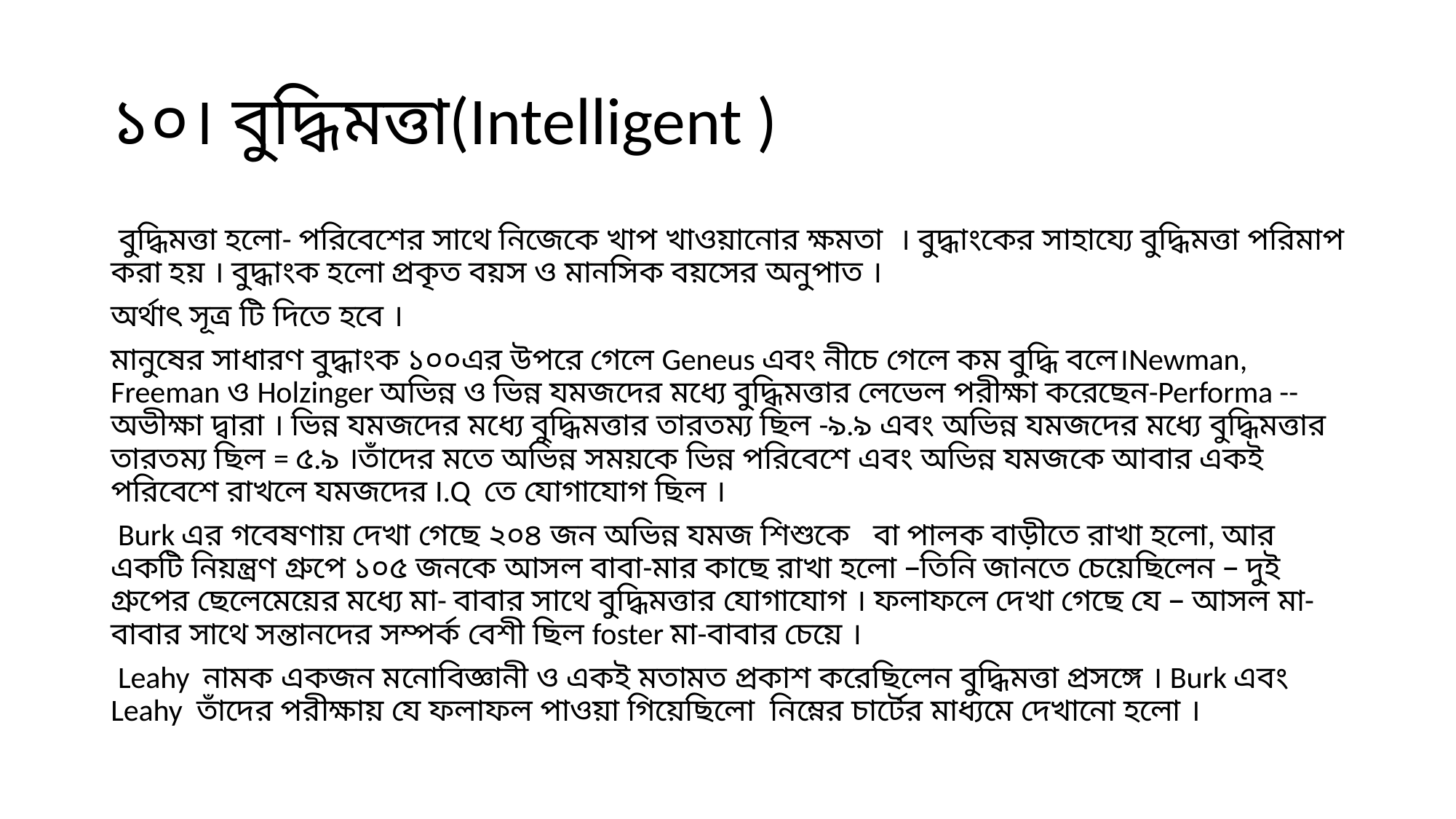

# ১০। বুদ্ধিমত্তা(Intelligent )
 বুদ্ধিমত্তা হলো- পরিবেশের সাথে নিজেকে খাপ খাওয়ানোর ক্ষমতা  । বুদ্ধাংকের সাহায্যে বুদ্ধিমত্তা পরিমাপ করা হয় । বুদ্ধাংক হলো প্রকৃত বয়স ও মানসিক বয়সের অনুপাত ।
অর্থাৎ সূত্র টি দিতে হবে ।
মানুষের সাধারণ বুদ্ধাংক ১০০এর উপরে গেলে Geneus এবং নীচে গেলে কম বুদ্ধি বলে।Newman, Freeman ও Holzinger অভিন্ন ও ভিন্ন যমজদের মধ্যে বুদ্ধিমত্তার লেভেল পরীক্ষা করেছেন-Performa --  অভীক্ষা দ্বারা । ভিন্ন যমজদের মধ্যে বুদ্ধিমত্তার তারতম্য ছিল -৯.৯ এবং অভিন্ন যমজদের মধ্যে বুদ্ধিমত্তার তারতম্য ছিল = ৫.৯ ।তাঁদের মতে অভিন্ন সময়কে ভিন্ন পরিবেশে এবং অভিন্ন যমজকে আবার একই পরিবেশে রাখলে যমজদের I.Q  তে যোগাযোগ ছিল ।
 Burk এর গবেষণায় দেখা গেছে ২০৪ জন অভিন্ন যমজ শিশুকে   বা পালক বাড়ীতে রাখা হলো, আর একটি নিয়ন্ত্রণ গ্রুপে ১০৫ জনকে আসল বাবা-মার কাছে রাখা হলো –তিনি জানতে চেয়েছিলেন – দুই গ্রুপের ছেলেমেয়ের মধ্যে মা- বাবার সাথে বুদ্ধিমত্তার যোগাযোগ । ফলাফলে দেখা গেছে যে – আসল মা- বাবার সাথে সন্তানদের সম্পর্ক বেশী ছিল foster মা-বাবার চেয়ে ।
 Leahy  নামক একজন মনোবিজ্ঞানী ও একই মতামত প্রকাশ করেছিলেন বুদ্ধিমত্তা প্রসঙ্গে । Burk এবং Leahy  তাঁদের পরীক্ষায় যে ফলাফল পাওয়া গিয়েছিলো  নিম্নের চার্টের মাধ্যমে দেখানো হলো ।